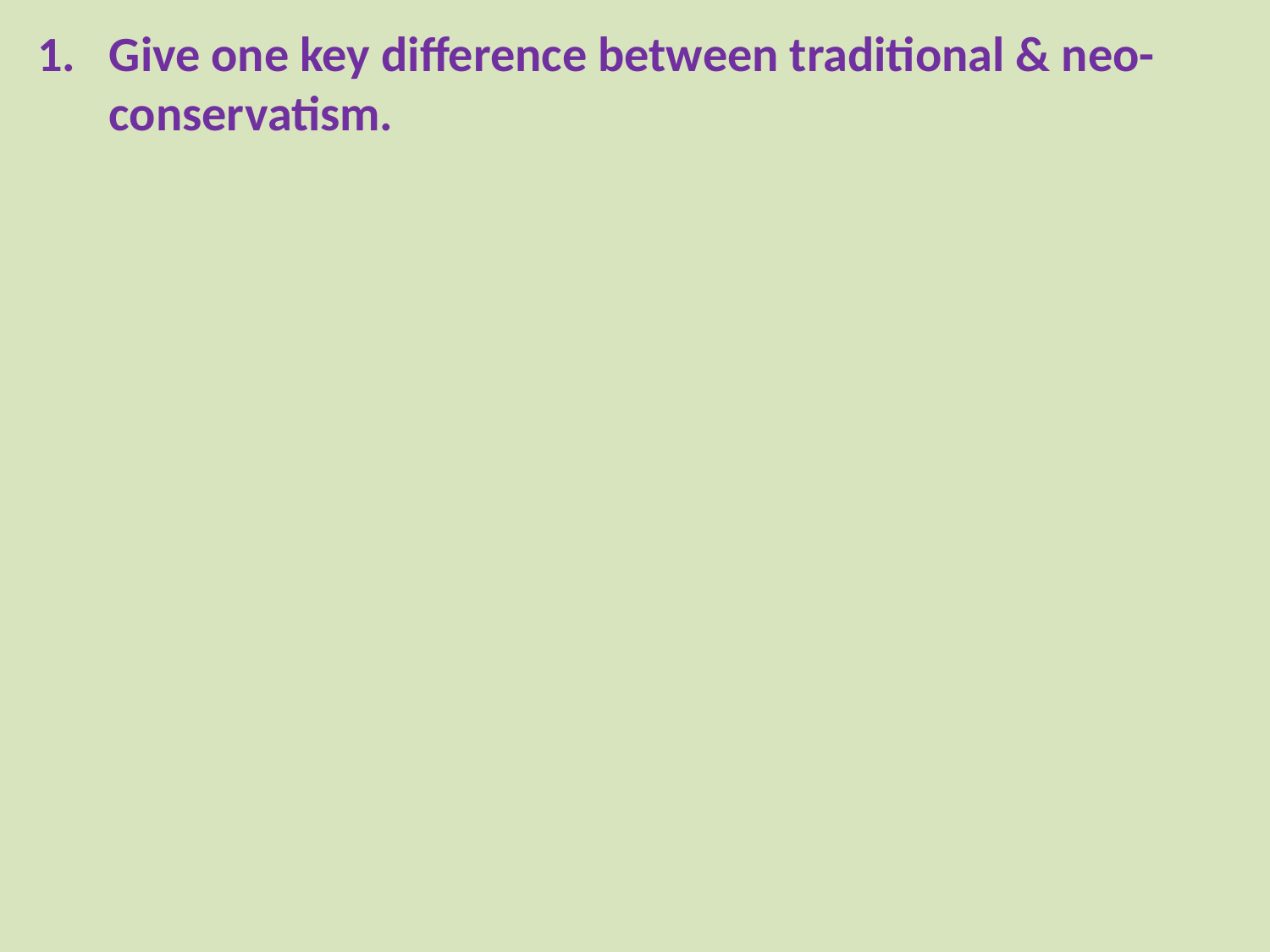

Give one key difference between traditional & neo-conservatism.